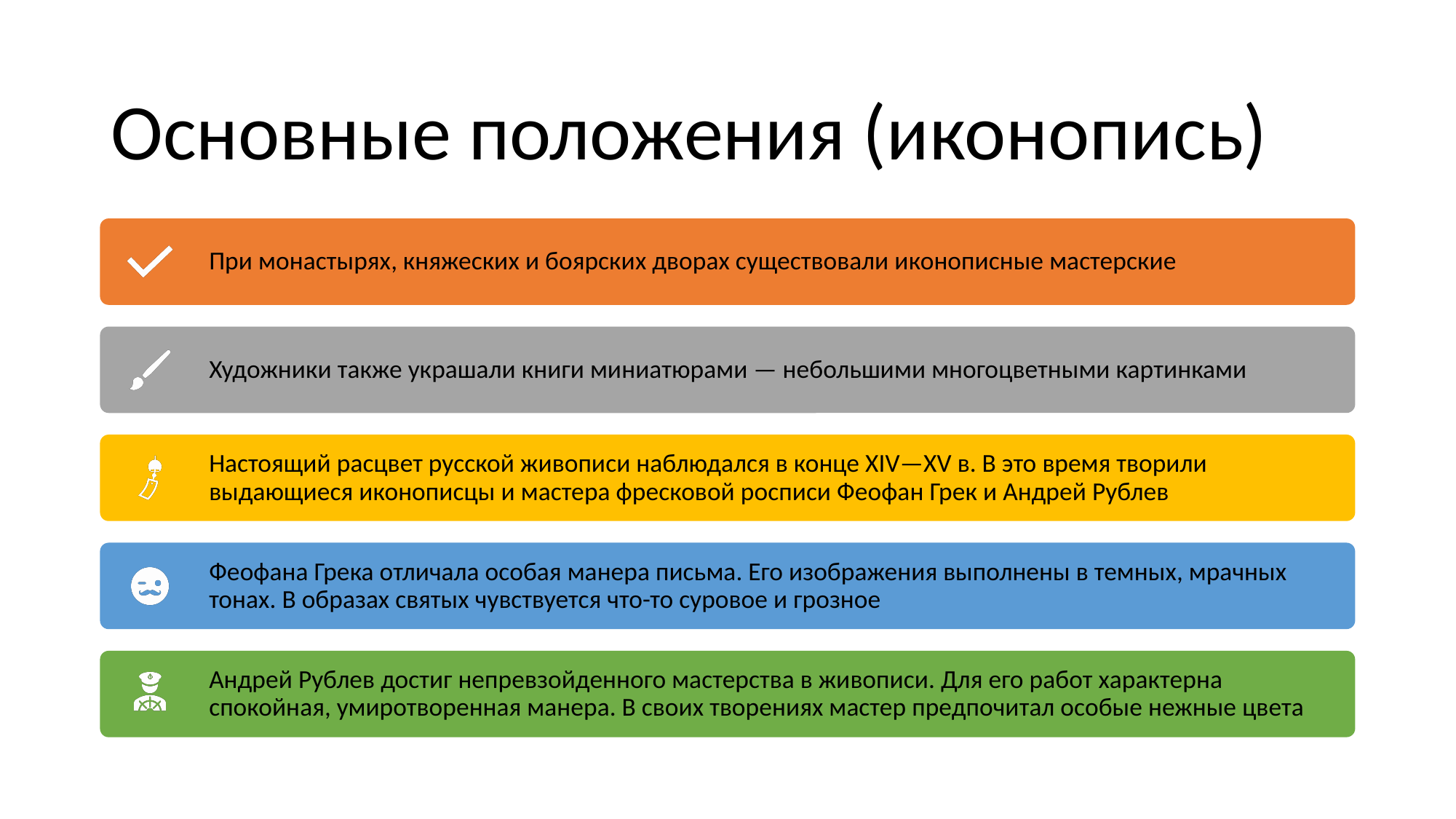

# Основные положения (иконопись)
При монастырях, княжеских и боярских дворах существовали иконописные мастерские
Художники также украшали книги миниатюрами — небольшими многоцветными картинками
Настоящий расцвет русской живописи наблюдался в конце XIV—XV в. В это время творили выдающиеся иконописцы и мастера фресковой росписи Феофан Грек и Андрей Рублев
Феофана Грека отличала особая манера письма. Его изображения выполнены в темных, мрачных тонах. В образах святых чувствуется что-то суровое и грозное
Андрей Рублев достиг непревзойденного мастерства в живописи. Для его работ характерна спокойная, умиротворенная манера. В своих творениях мастер предпочитал особые нежные цвета